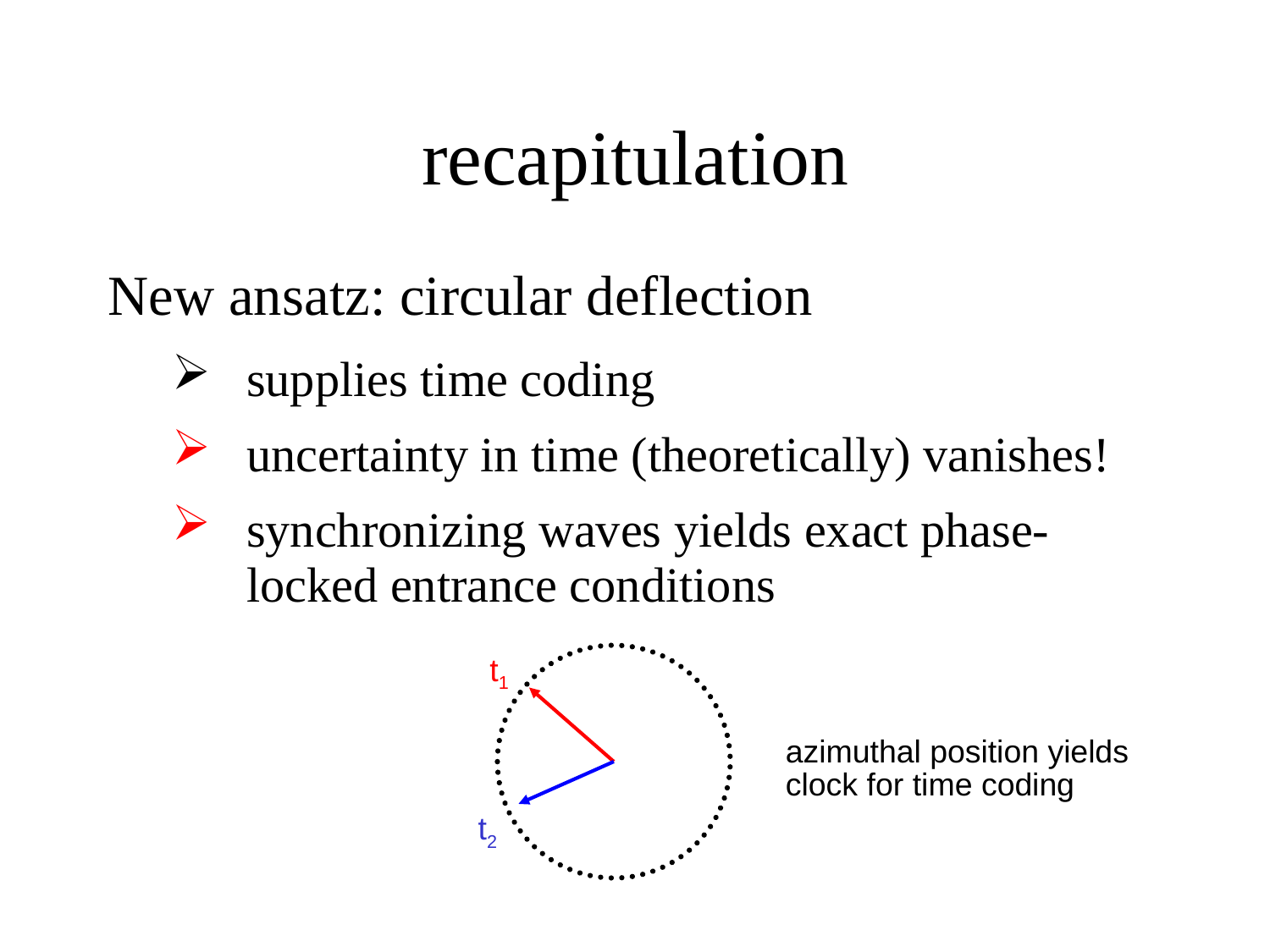

# recapitulation
New ansatz: circular deflection
supplies time coding
uncertainty in time (theoretically) vanishes!
synchronizing waves yields exact phase-locked entrance conditions

t1

azimuthal position yields
clock for time coding
t2